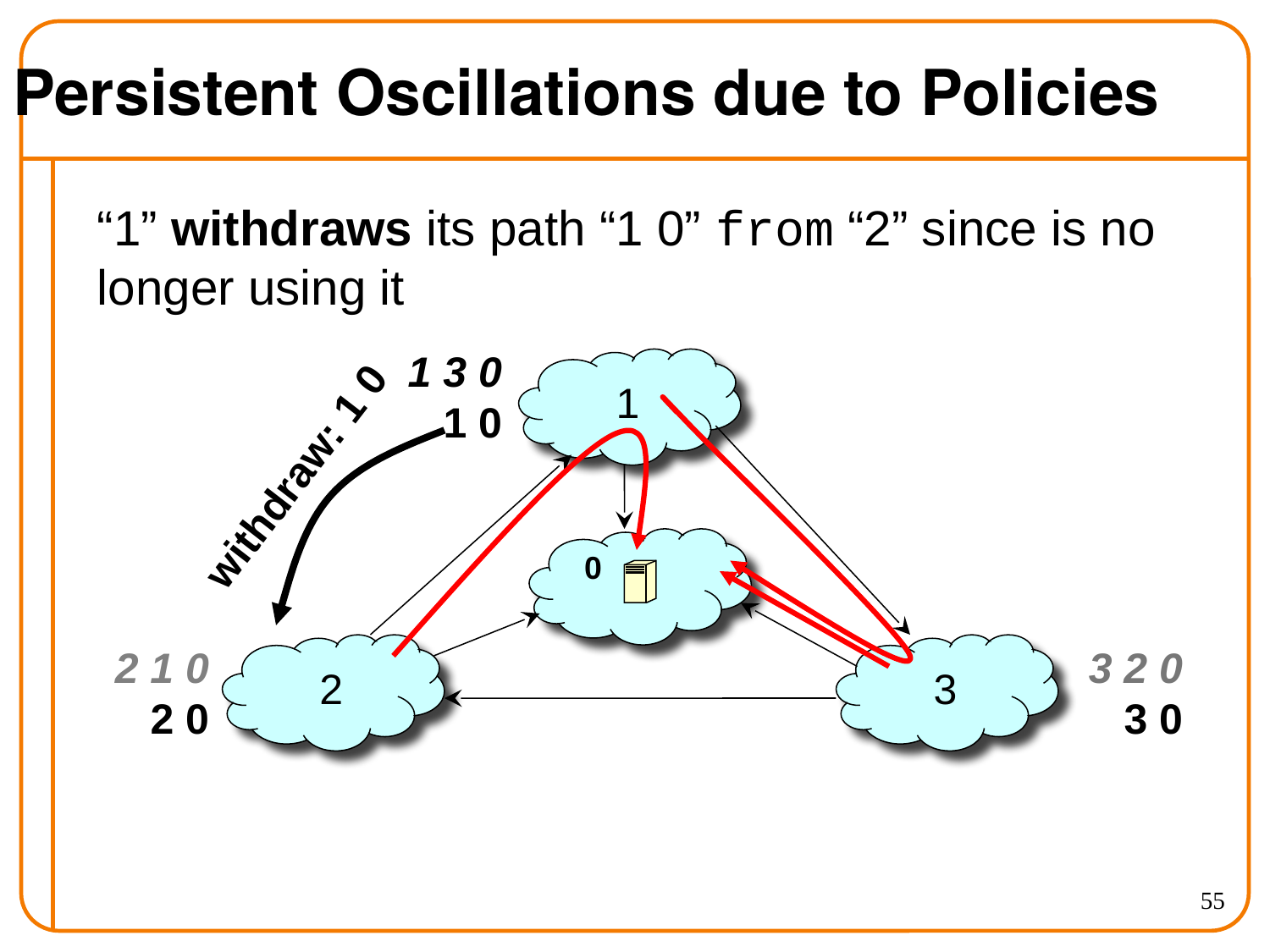

# Persistent Oscillations due to Policies
“1” withdraws its path “1 0” from “2” since is no longer using it
1 3 0
  1 0

1

2
3

withdraw: 1 0
0

2 1 0
  2 0
3 2 0
  3 0
55